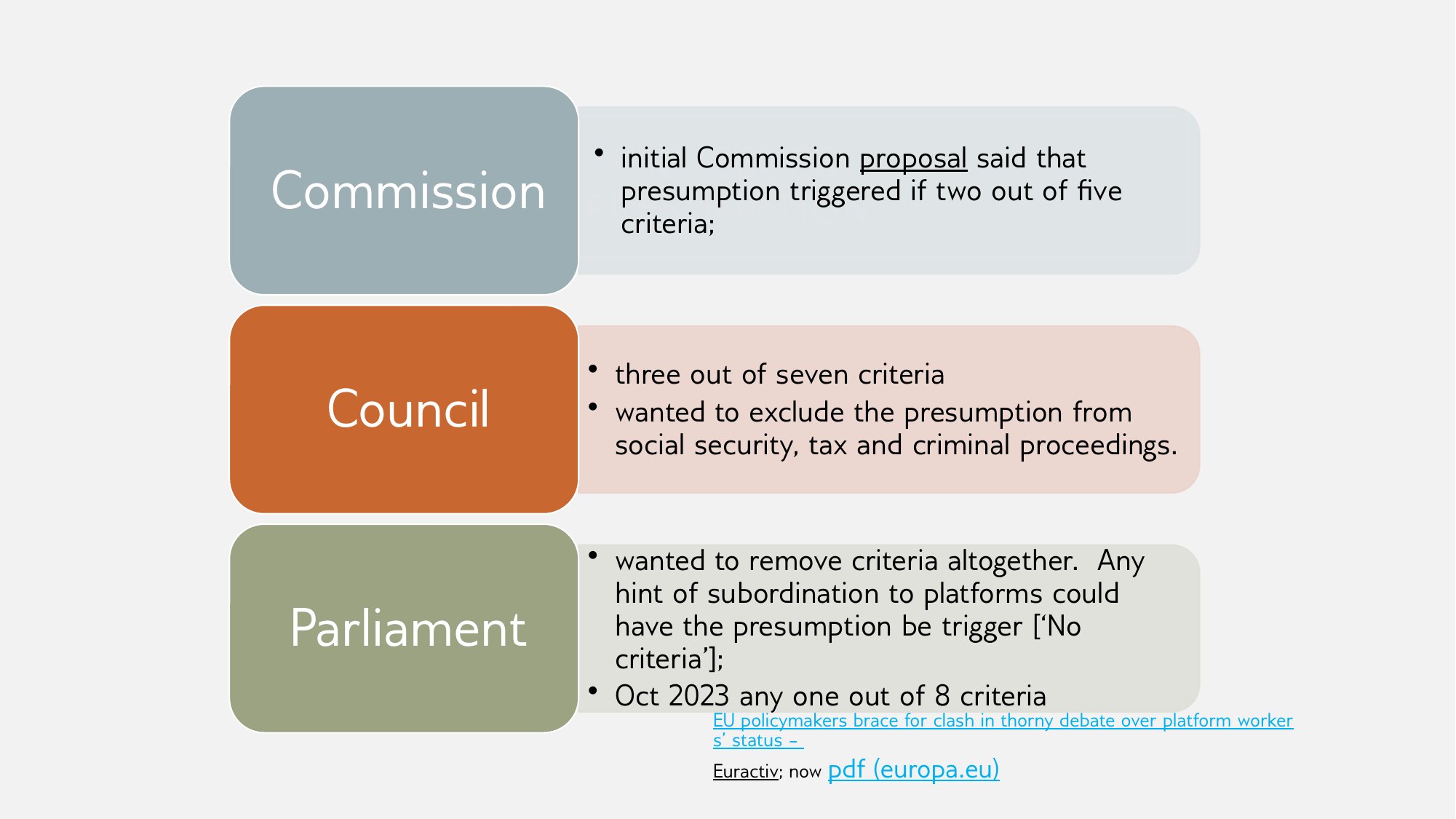

initial Commission proposal said that presumption triggered if two out of five criteria;
Commission
three out of seven criteria
wanted to exclude the presumption from social security, tax and criminal proceedings.
Council
wanted to remove criteria altogether.  Any hint of subordination to platforms could have the presumption be trigger [‘No criteria’];
Oct 2023 any one out of 8 criteria
Parliament
# The issues: presumption

EU policymakers brace for clash in thorny debate over platform workers’ status – Euractiv; now pdf (europa.eu)